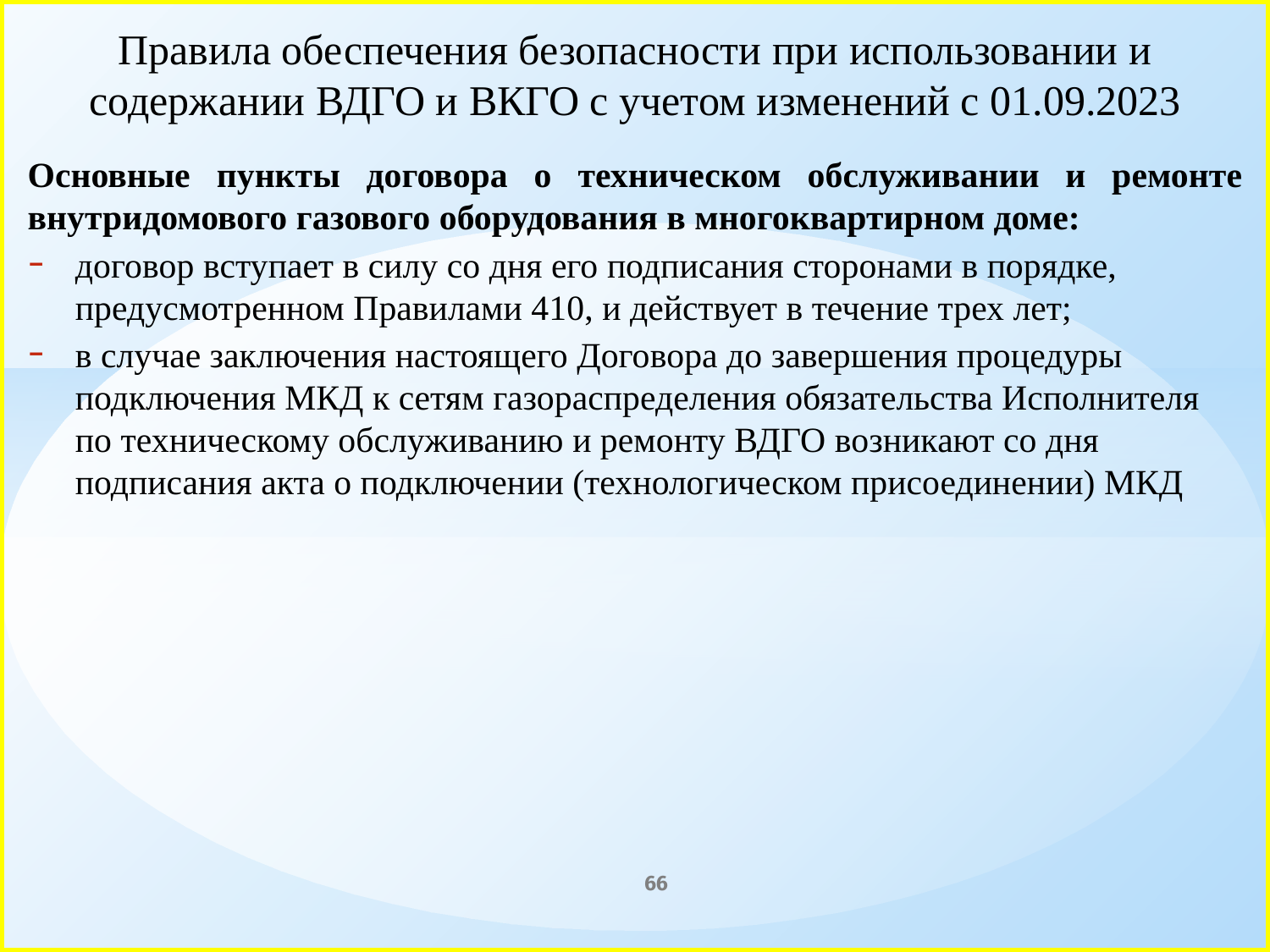

# Правила обеспечения безопасности при использовании и содержании ВДГО и ВКГО с учетом изменений с 01.09.2023
Основные пункты договора о техническом обслуживании и ремонте внутридомового газового оборудования в многоквартирном доме:
договор вступает в силу со дня его подписания сторонами в порядке, предусмотренном Правилами 410, и действует в течение трех лет;
в случае заключения настоящего Договора до завершения процедуры подключения МКД к сетям газораспределения обязательства Исполнителя по техническому обслуживанию и ремонту ВДГО возникают со дня подписания акта о подключении (технологическом присоединении) МКД

66